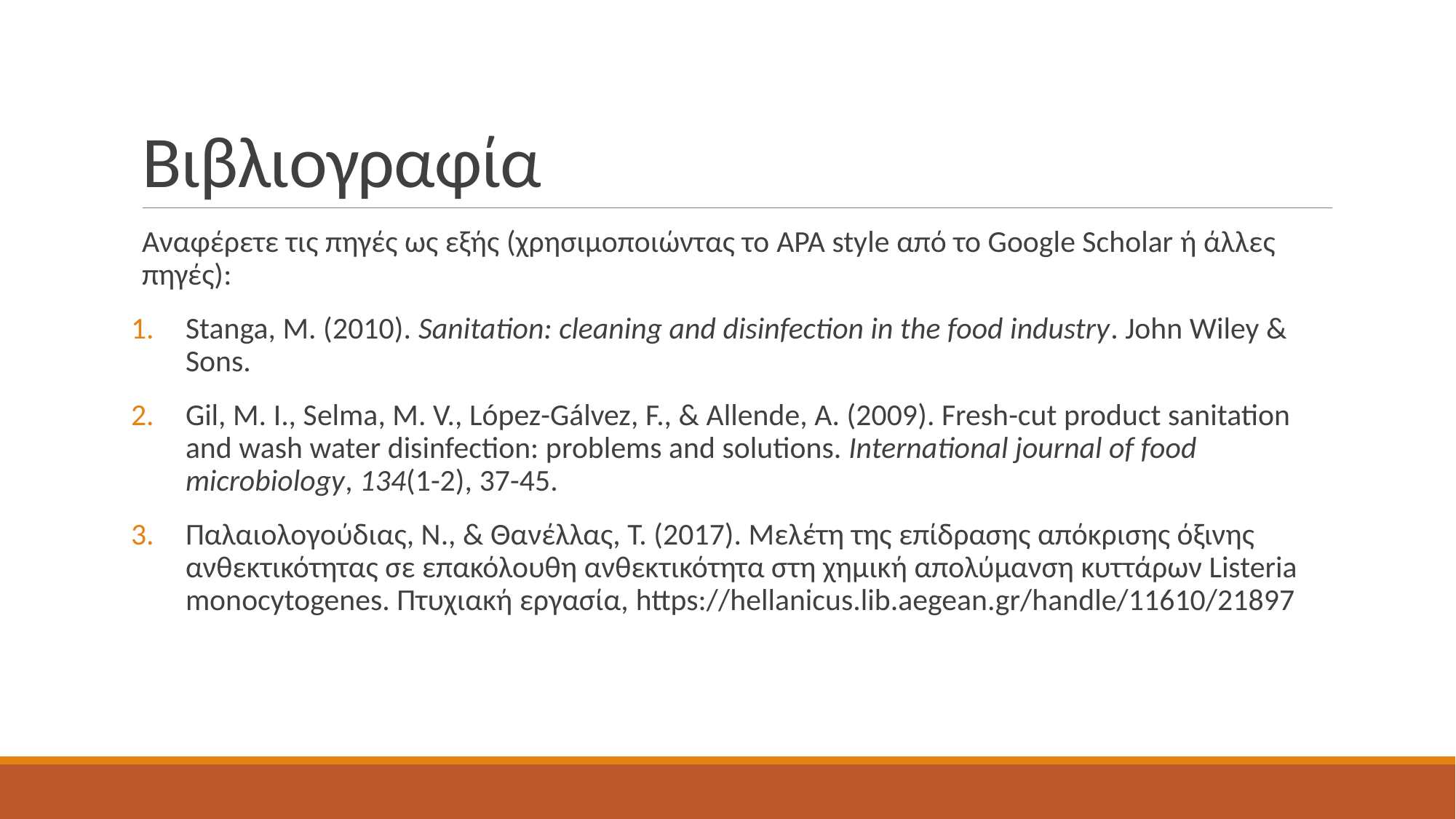

# Βιβλιογραφία
Αναφέρετε τις πηγές ως εξής (χρησιμοποιώντας το APA style από το Google Scholar ή άλλες πηγές):
Stanga, M. (2010). Sanitation: cleaning and disinfection in the food industry. John Wiley & Sons.
Gil, M. I., Selma, M. V., López-Gálvez, F., & Allende, A. (2009). Fresh-cut product sanitation and wash water disinfection: problems and solutions. International journal of food microbiology, 134(1-2), 37-45.
Παλαιολογούδιας, Ν., & Θανέλλας, Τ. (2017). Μελέτη της επίδρασης απόκρισης όξινης ανθεκτικότητας σε επακόλουθη ανθεκτικότητα στη χημική απολύμανση κυττάρων Listeria monocytogenes. Πτυχιακή εργασία, https://hellanicus.lib.aegean.gr/handle/11610/21897